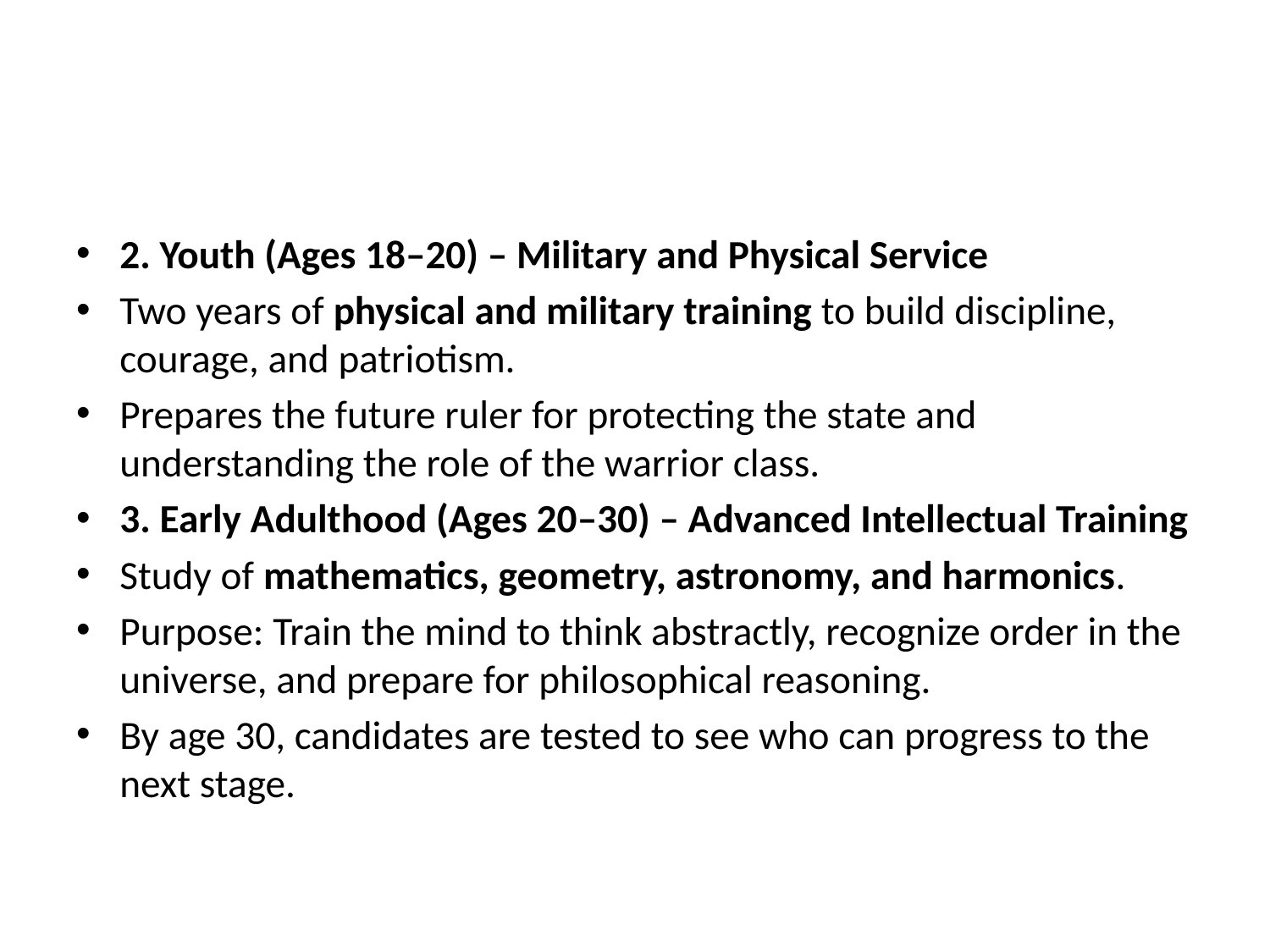

#
2. Youth (Ages 18–20) – Military and Physical Service
Two years of physical and military training to build discipline, courage, and patriotism.
Prepares the future ruler for protecting the state and understanding the role of the warrior class.
3. Early Adulthood (Ages 20–30) – Advanced Intellectual Training
Study of mathematics, geometry, astronomy, and harmonics.
Purpose: Train the mind to think abstractly, recognize order in the universe, and prepare for philosophical reasoning.
By age 30, candidates are tested to see who can progress to the next stage.